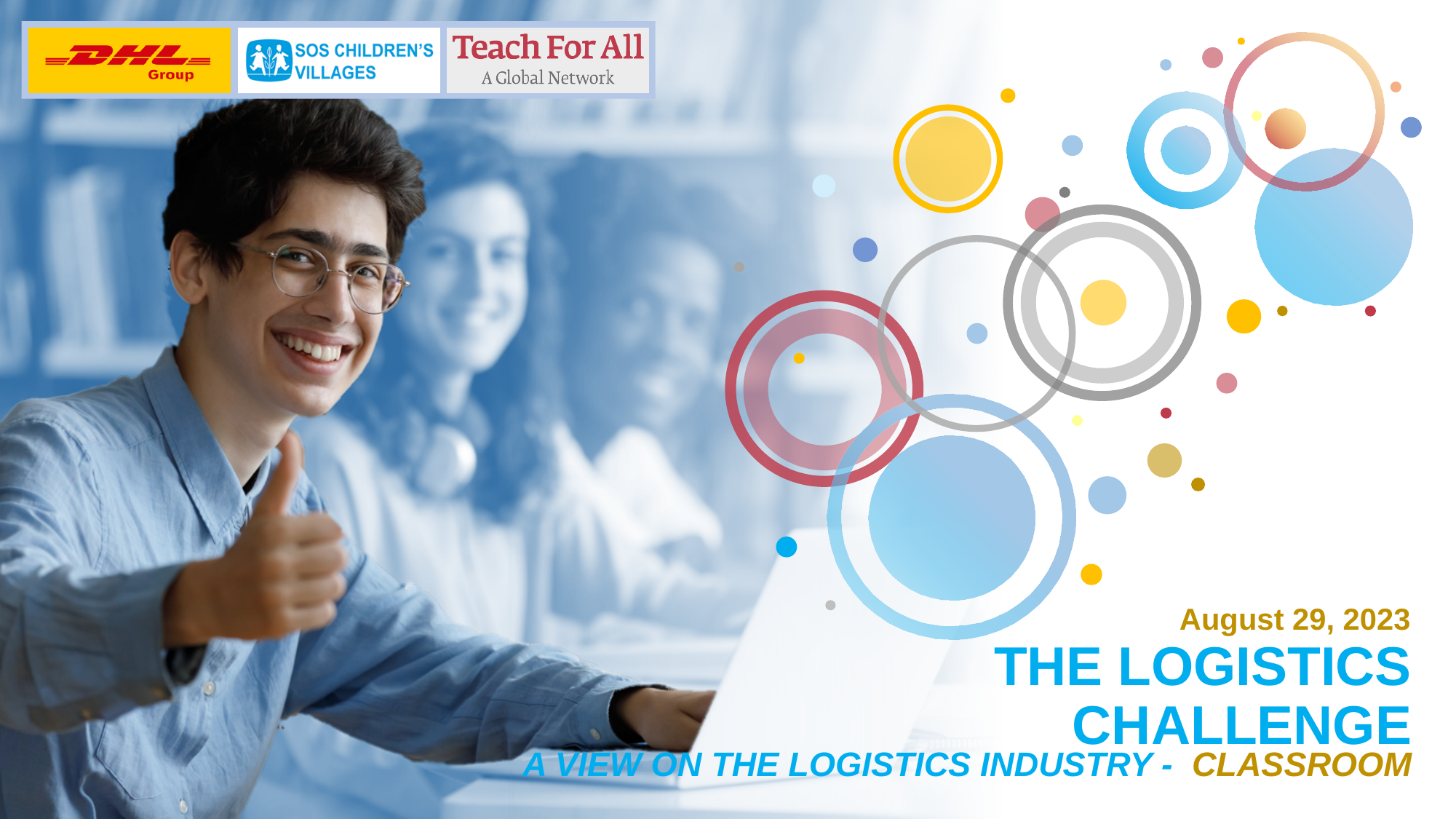

# THE LOGISTICS CHALLENGE
A VIEW ON THE LOGISTICS INDUSTRY -  CLASSROOM